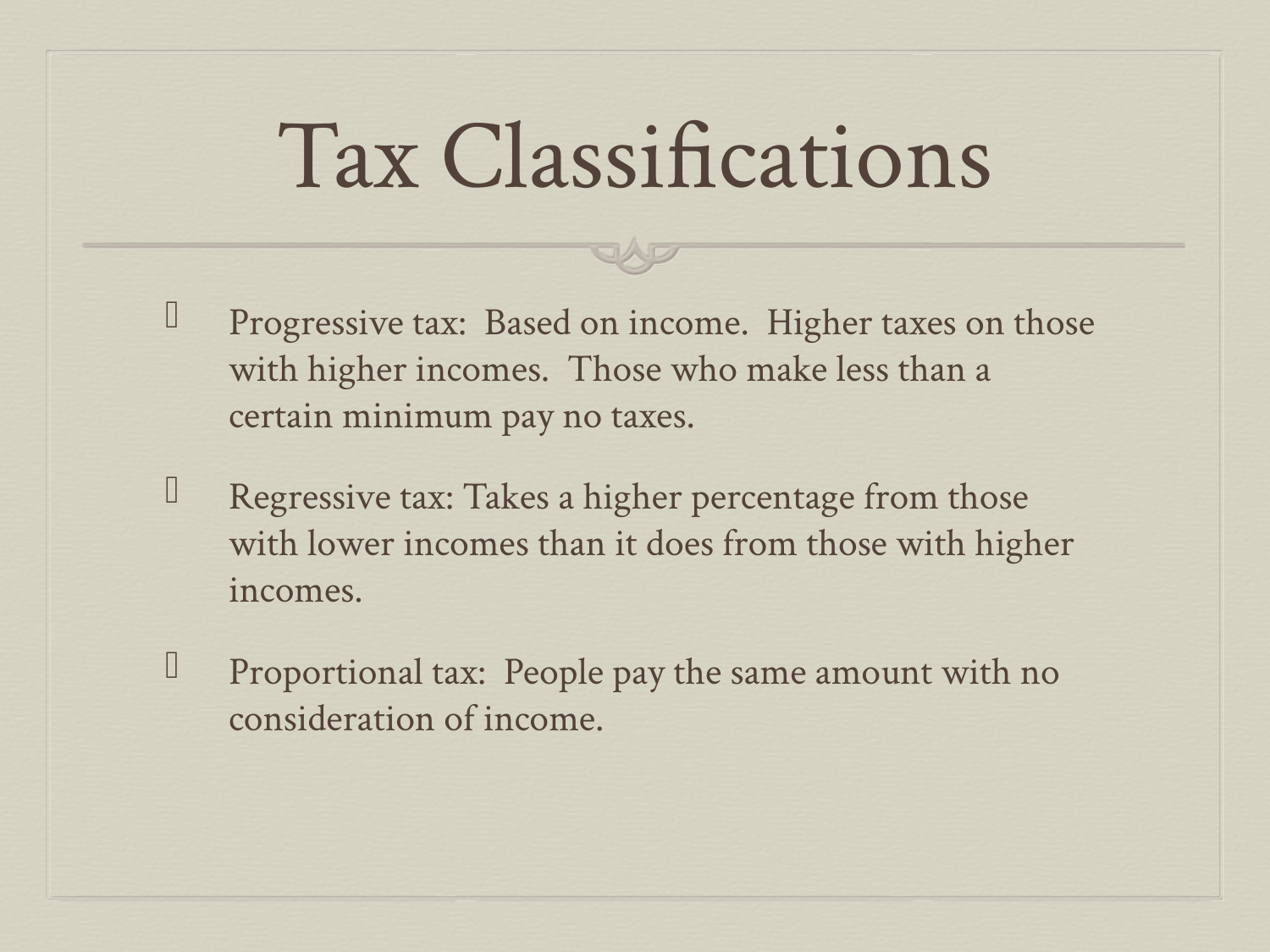

# Tax Classifications
Progressive tax:  Based on income.  Higher taxes on those with higher incomes.  Those who make less than a certain minimum pay no taxes.
Regressive tax: Takes a higher percentage from those with lower incomes than it does from those with higher incomes.
Proportional tax:  People pay the same amount with no consideration of income.